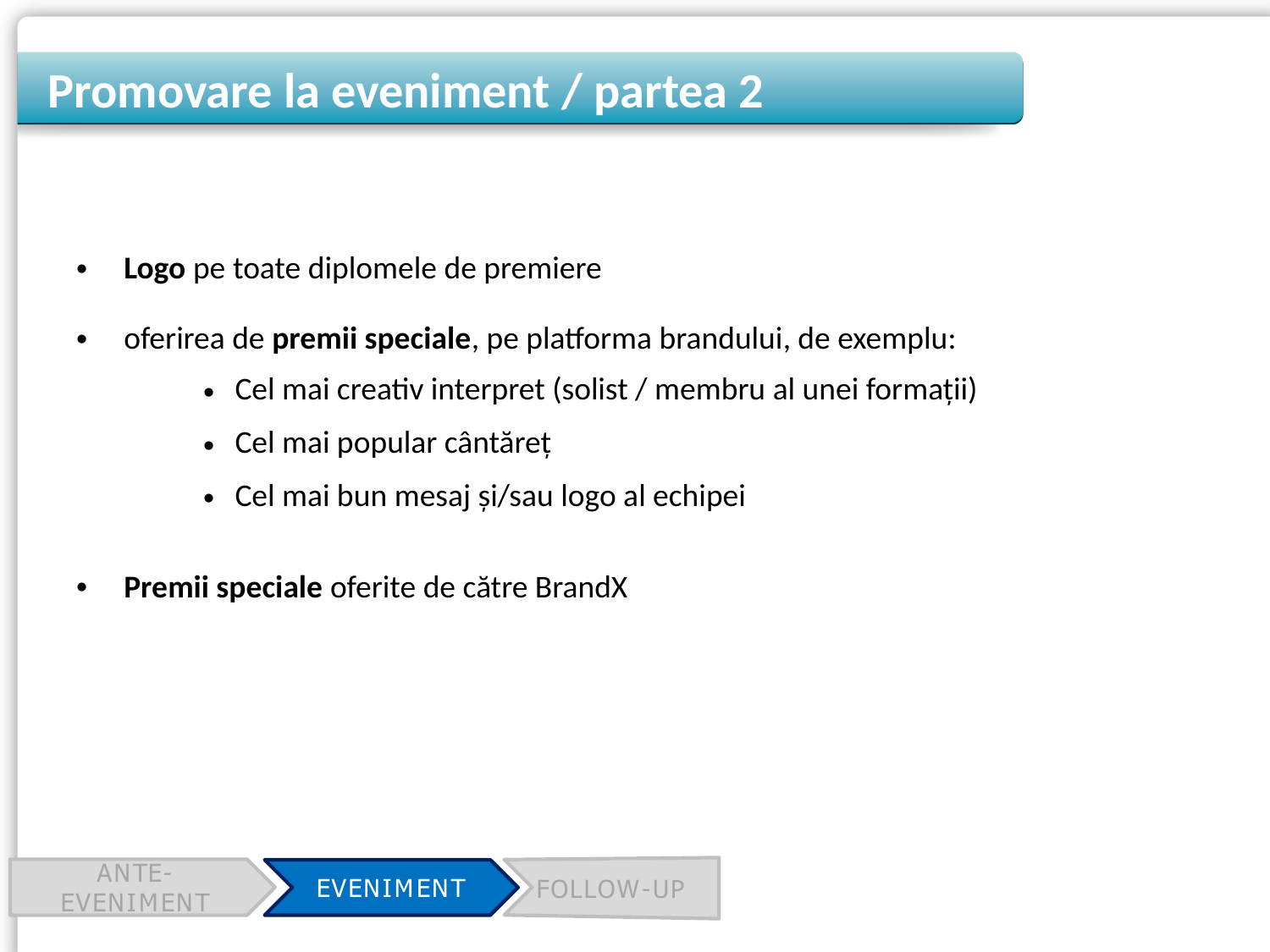

Promovare la eveniment / partea 2

Logo pe toate diplomele de premiere

oferirea de premii speciale, pe platforma brandului, de exemplu:
Cel mai creativ interpret (solist / membru al unei formații)
Cel mai popular cântăreț
Cel mai bun mesaj și/sau logo al echipei

Premii speciale oferite de către BrandX

FOLLOW-UP
ANTE-EVENIMENT
EVENIMENT